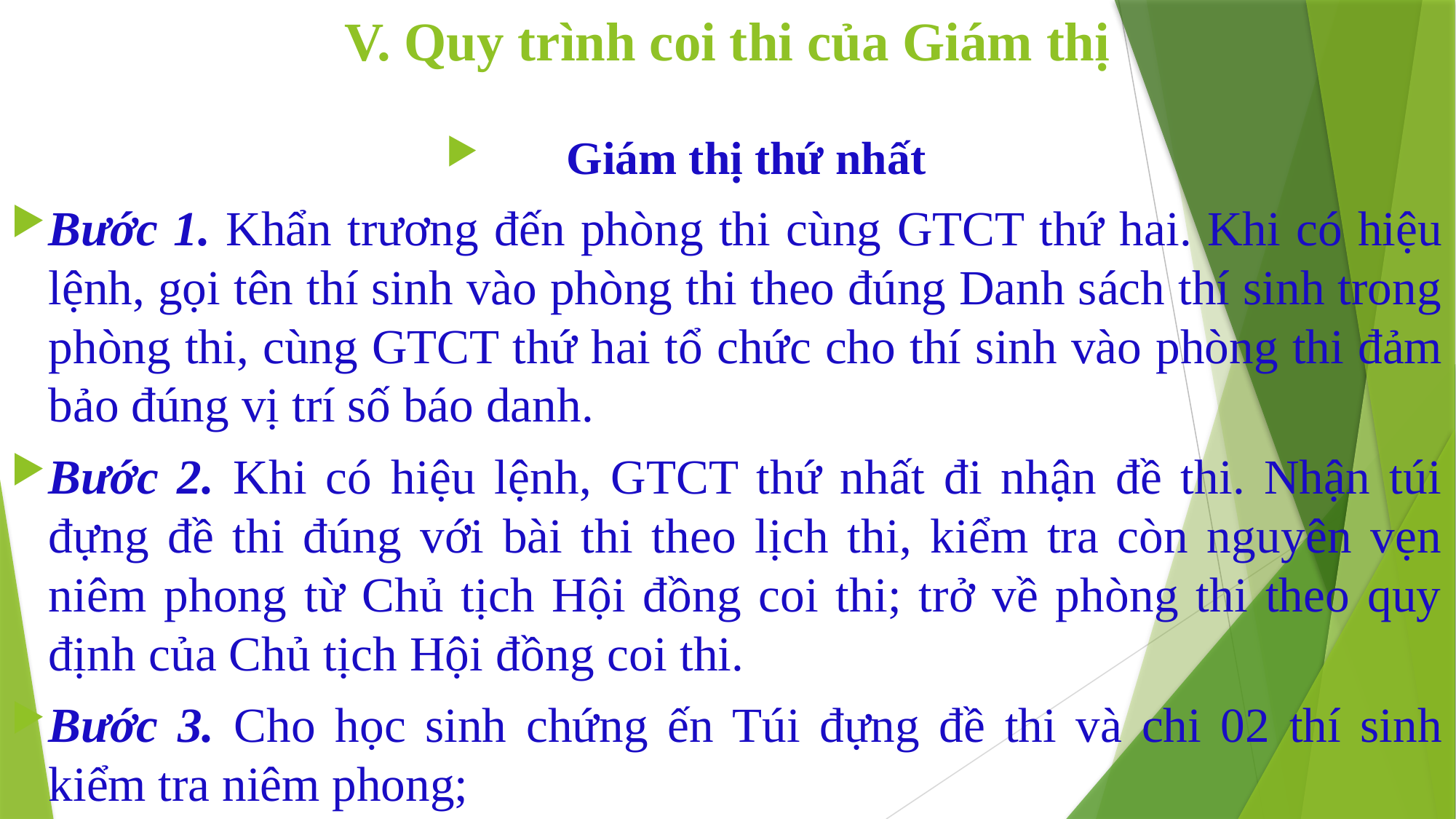

# V. Quy trình coi thi của Giám thị
Giám thị thứ nhất
Bước 1. Khẩn trương đến phòng thi cùng GTCT thứ hai. Khi có hiệu lệnh, gọi tên thí sinh vào phòng thi theo đúng Danh sách thí sinh trong phòng thi, cùng GTCT thứ hai tổ chức cho thí sinh vào phòng thi đảm bảo đúng vị trí số báo danh.
Bước 2. Khi có hiệu lệnh, GTCT thứ nhất đi nhận đề thi. Nhận túi đựng đề thi đúng với bài thi theo lịch thi, kiểm tra còn nguyên vẹn niêm phong từ Chủ tịch Hội đồng coi thi; trở về phòng thi theo quy định của Chủ tịch Hội đồng coi thi.
Bước 3. Cho học sinh chứng ến Túi đựng đề thi và chi 02 thí sinh kiểm tra niêm phong;